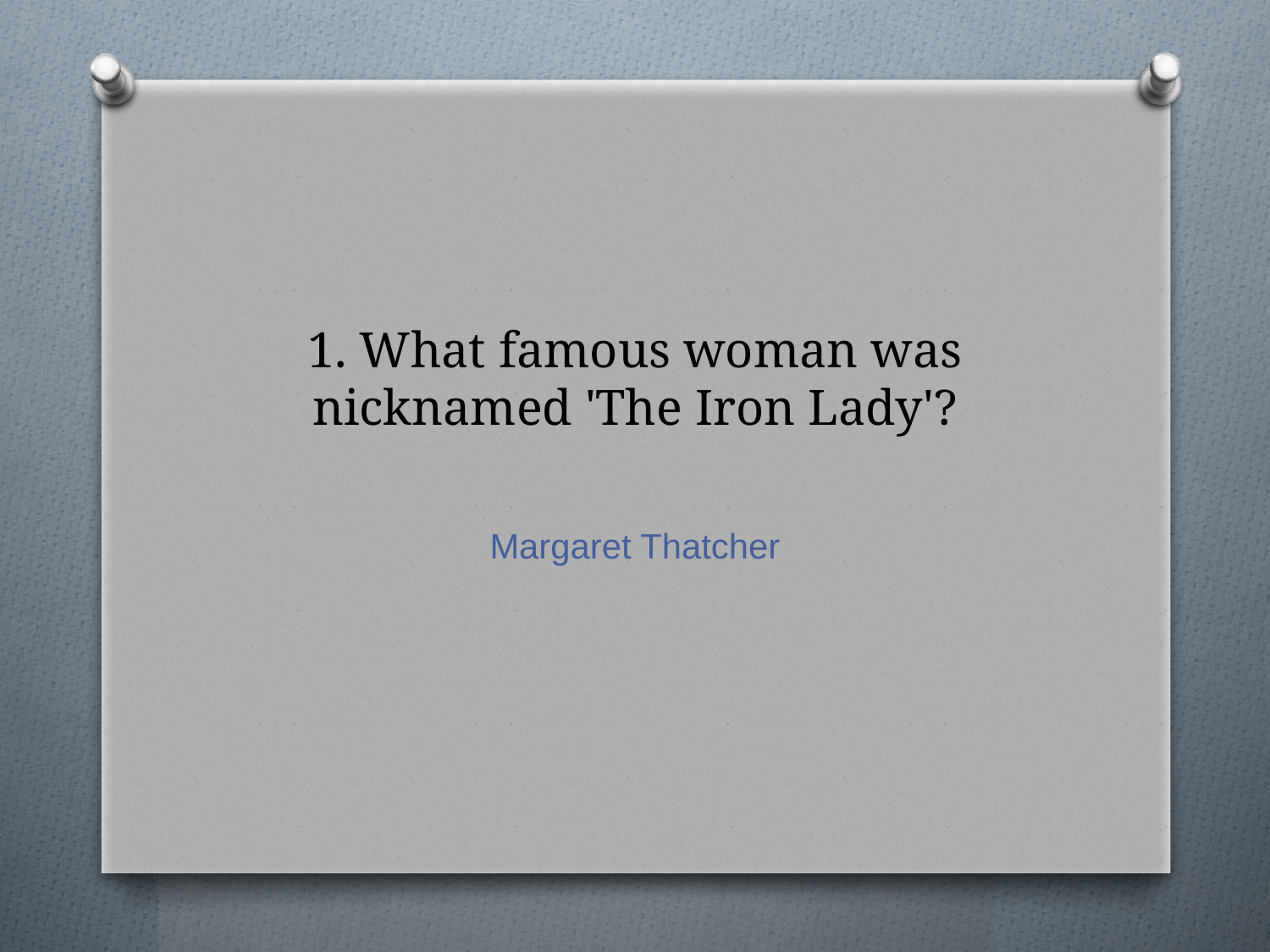

# 1. What famous woman was nicknamed 'The Iron Lady'?
Margaret Thatcher